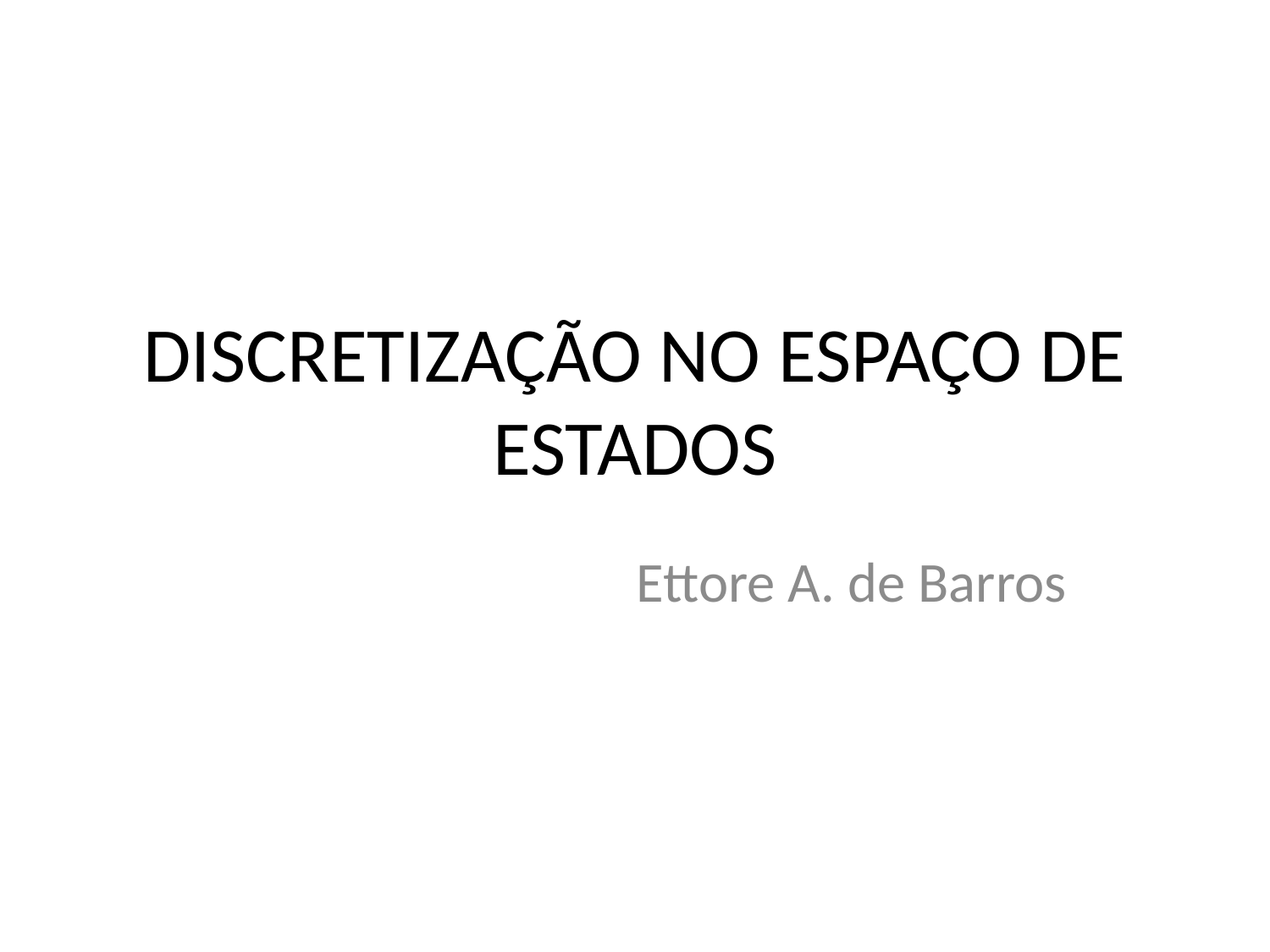

# DISCRETIZAÇÃO NO ESPAÇO DE ESTADOS
Ettore A. de Barros